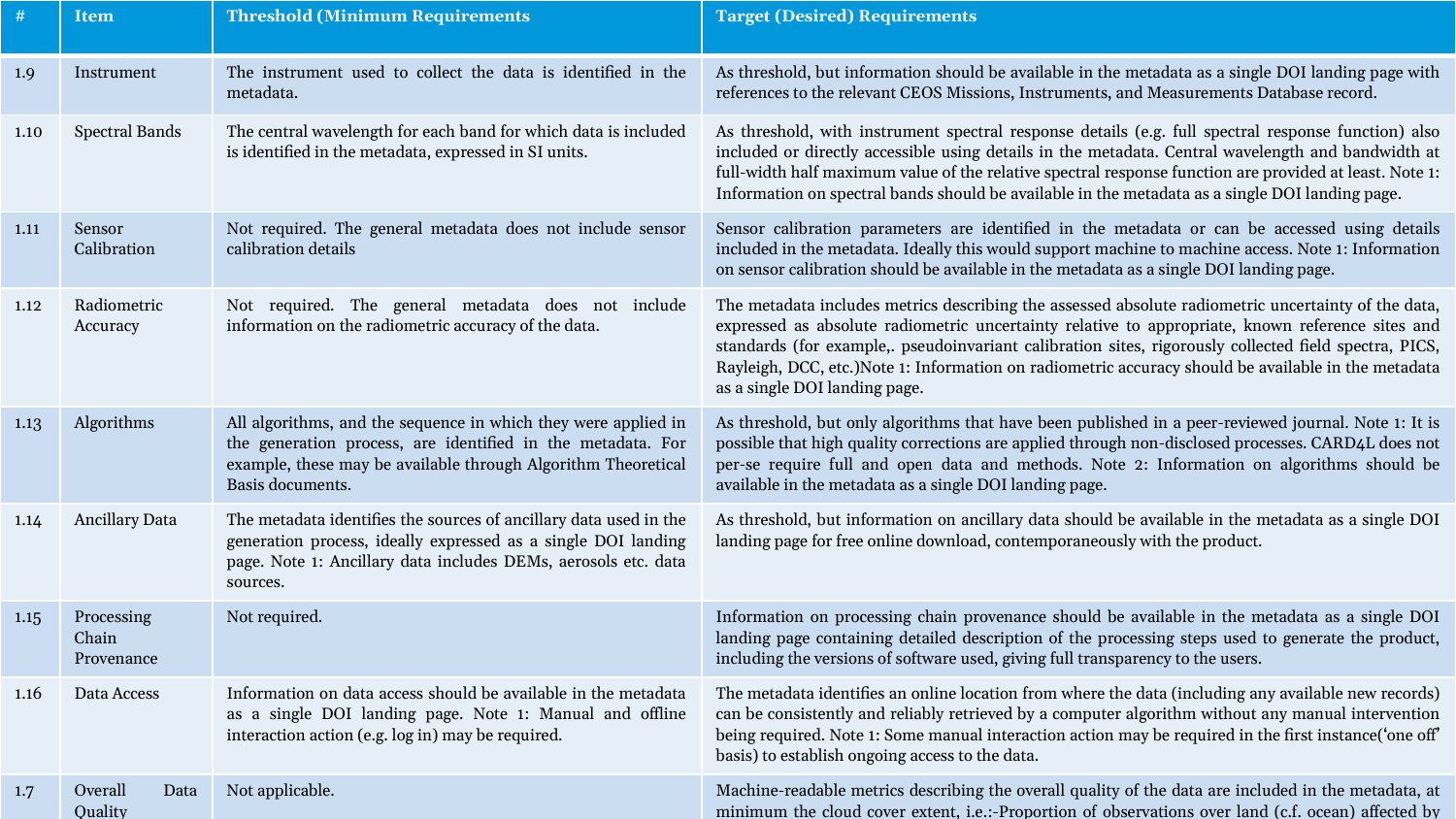

| # | Item | Threshold (Minimum Requirements | Target (Desired) Requirements |
| --- | --- | --- | --- |
| 1.9 | Instrument | The instrument used to collect the data is identified in the metadata. | As threshold, but information should be available in the metadata as a single DOI landing page with references to the relevant CEOS Missions, Instruments, and Measurements Database record. |
| 1.10 | Spectral Bands | The central wavelength for each band for which data is included is identified in the metadata, expressed in SI units. | As threshold, with instrument spectral response details (e.g. full spectral response function) also included or directly accessible using details in the metadata. Central wavelength and bandwidth at full-width half maximum value of the relative spectral response function are provided at least. Note 1: Information on spectral bands should be available in the metadata as a single DOI landing page. |
| 1.11 | Sensor Calibration | Not required. The general metadata does not include sensor calibration details | Sensor calibration parameters are identified in the metadata or can be accessed using details included in the metadata. Ideally this would support machine to machine access. Note 1: Information on sensor calibration should be available in the metadata as a single DOI landing page. |
| 1.12 | Radiometric Accuracy | Not required. The general metadata does not include information on the radiometric accuracy of the data. | The metadata includes metrics describing the assessed absolute radiometric uncertainty of the data, expressed as absolute radiometric uncertainty relative to appropriate, known reference sites and standards (for example,. pseudoinvariant calibration sites, rigorously collected field spectra, PICS, Rayleigh, DCC, etc.)Note 1: Information on radiometric accuracy should be available in the metadata as a single DOI landing page. |
| 1.13 | Algorithms | All algorithms, and the sequence in which they were applied in the generation process, are identified in the metadata. For example, these may be available through Algorithm Theoretical Basis documents. | As threshold, but only algorithms that have been published in a peer-reviewed journal. Note 1: It is possible that high quality corrections are applied through non-disclosed processes. CARD4L does not per-se require full and open data and methods. Note 2: Information on algorithms should be available in the metadata as a single DOI landing page. |
| 1.14 | Ancillary Data | The metadata identifies the sources of ancillary data used in the generation process, ideally expressed as a single DOI landing page. Note 1: Ancillary data includes DEMs, aerosols etc. data sources. | As threshold, but information on ancillary data should be available in the metadata as a single DOI landing page for free online download, contemporaneously with the product. |
| 1.15 | Processing Chain Provenance | Not required. | Information on processing chain provenance should be available in the metadata as a single DOI landing page containing detailed description of the processing steps used to generate the product, including the versions of software used, giving full transparency to the users. |
| 1.16 | Data Access | Information on data access should be available in the metadata as a single DOI landing page. Note 1: Manual and offline interaction action (e.g. log in) may be required. | The metadata identifies an online location from where the data (including any available new records) can be consistently and reliably retrieved by a computer algorithm without any manual intervention being required. Note 1: Some manual interaction action may be required in the first instance(‘one off’ basis) to establish ongoing access to the data. |
| 1.7 | Overall Data Quality | Not applicable. | Machine-readable metrics describing the overall quality of the data are included in the metadata, at minimum the cloud cover extent, i.e.:-Proportion of observations over land (c.f. ocean) affected by non-target phenomena, e.g., cloud and cloud shadows. |